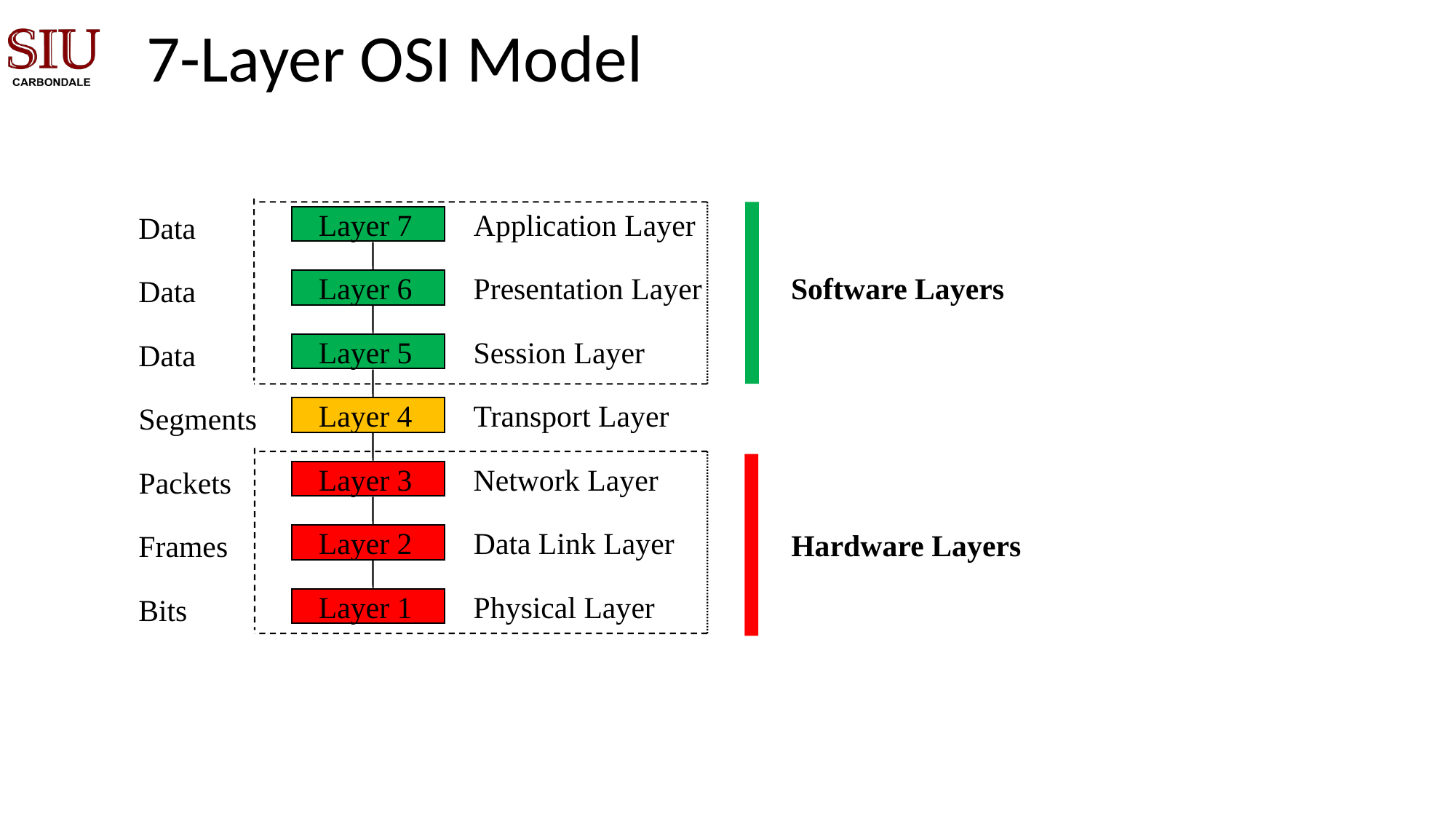

7-Layer OSI Model

Layer 7
Application Layer

Data

Layer 6
Presentation Layer
Software Layers
Data

Layer 5
Session Layer
Data

Layer 4
Transport Layer
Segments

Layer 3
Network Layer
Packets

Layer 2
Data Link Layer
Hardware Layers
Frames

Layer 1
Physical Layer
Bits